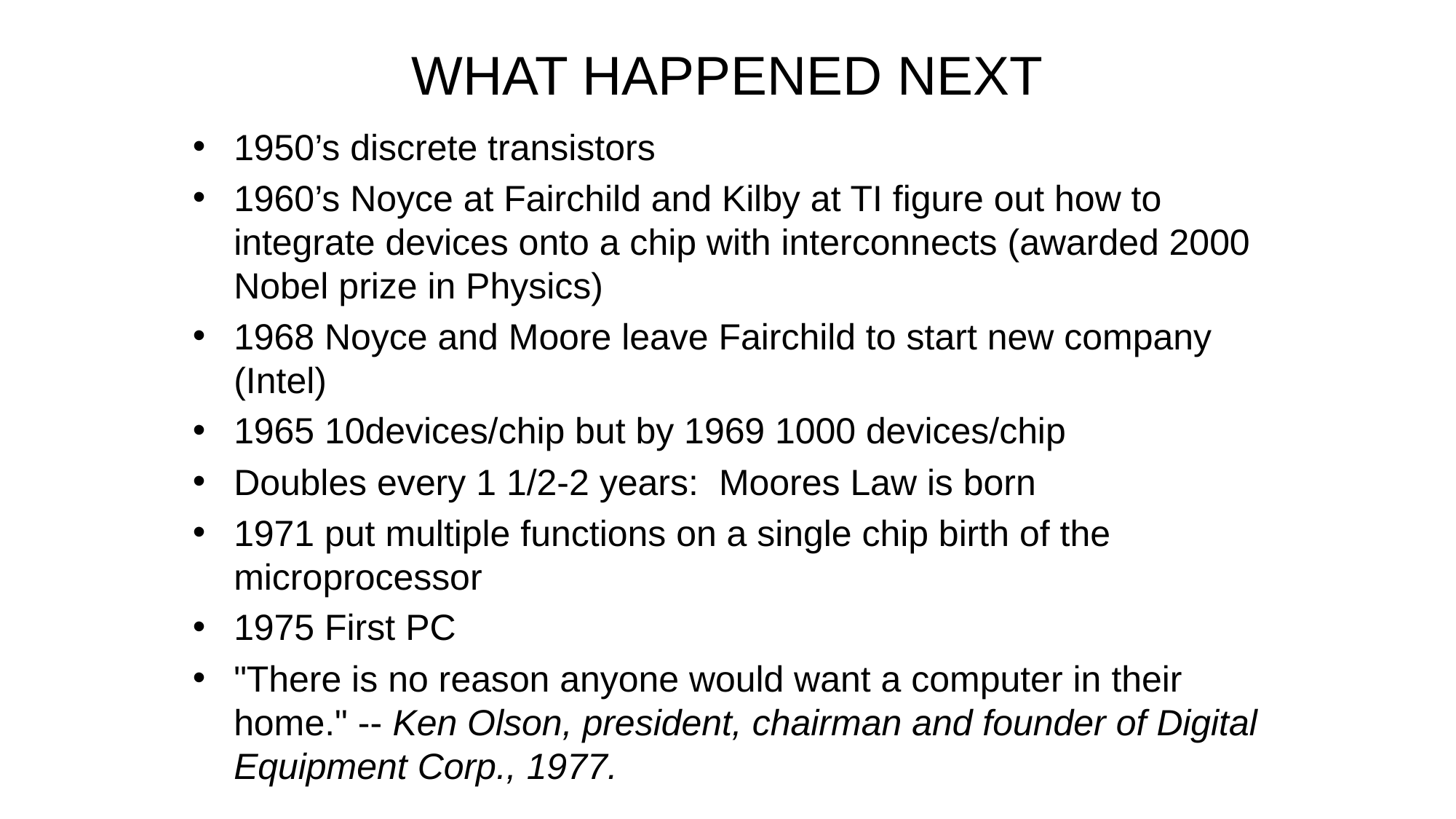

# WHAT HAPPENED NEXT
1950’s discrete transistors
1960’s Noyce at Fairchild and Kilby at TI figure out how to integrate devices onto a chip with interconnects (awarded 2000 Nobel prize in Physics)
1968 Noyce and Moore leave Fairchild to start new company (Intel)
1965 10devices/chip but by 1969 1000 devices/chip
Doubles every 1 1/2-2 years:  Moores Law is born
1971 put multiple functions on a single chip birth of the microprocessor
1975 First PC
"There is no reason anyone would want a computer in their home." -- Ken Olson, president, chairman and founder of Digital Equipment Corp., 1977.